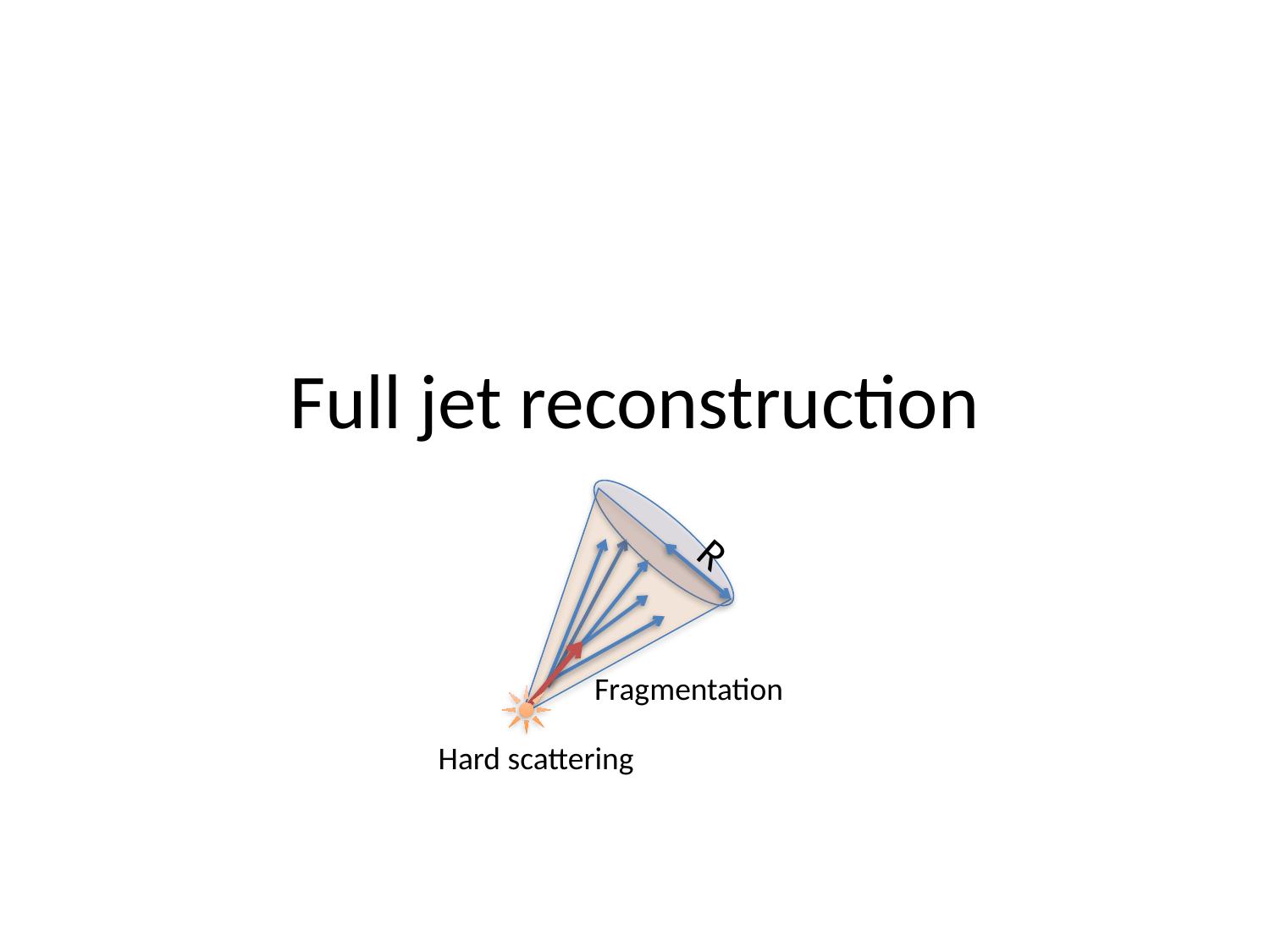

# Full jet reconstruction

R
Fragmentation

Hard scattering